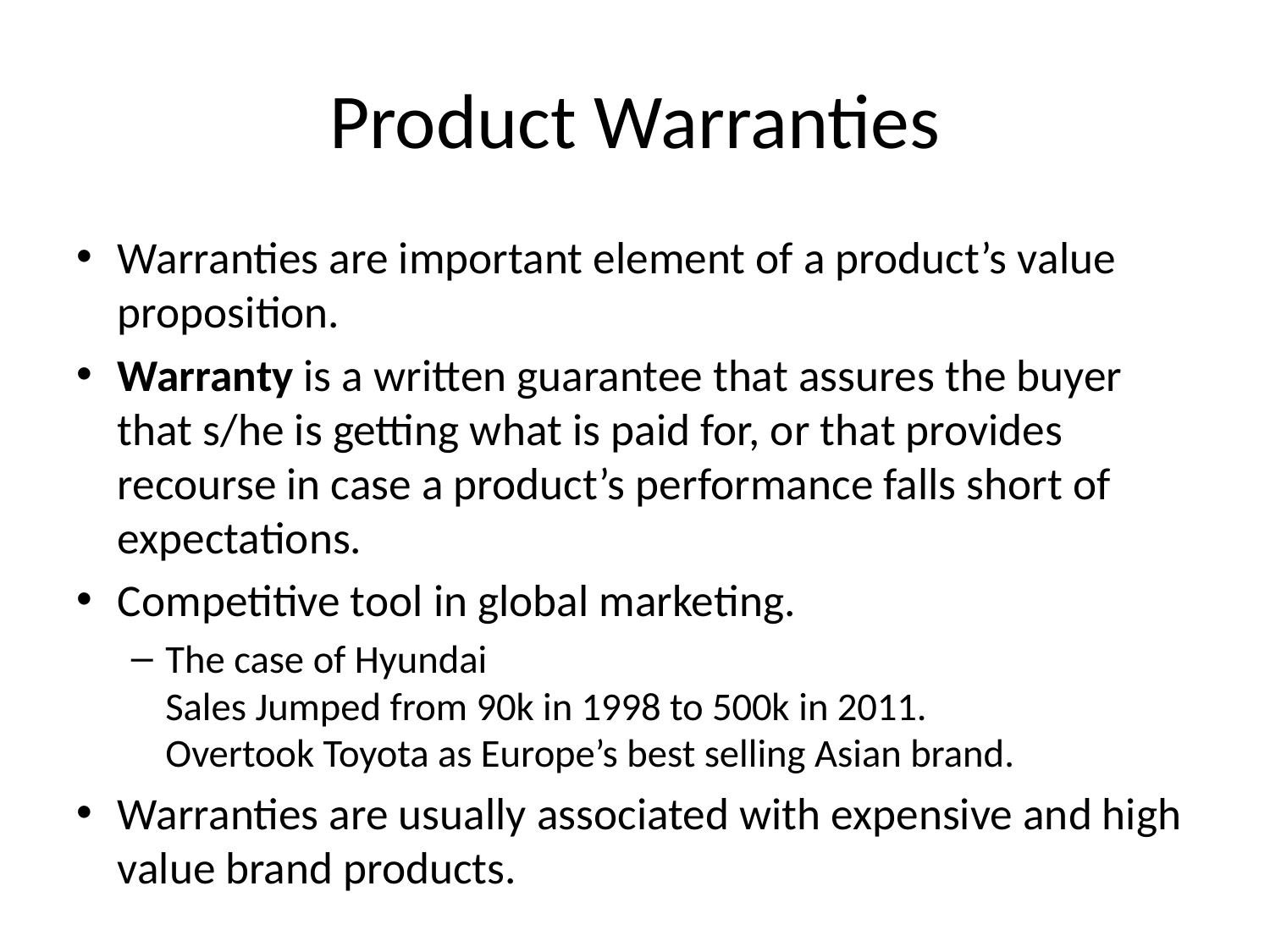

# Product Warranties
Warranties are important element of a product’s value proposition.
Warranty is a written guarantee that assures the buyer that s/he is getting what is paid for, or that provides recourse in case a product’s performance falls short of expectations.
Competitive tool in global marketing.
The case of Hyundai
Sales Jumped from 90k in 1998 to 500k in 2011.
Overtook Toyota as Europe’s best selling Asian brand.
Warranties are usually associated with expensive and high value brand products.